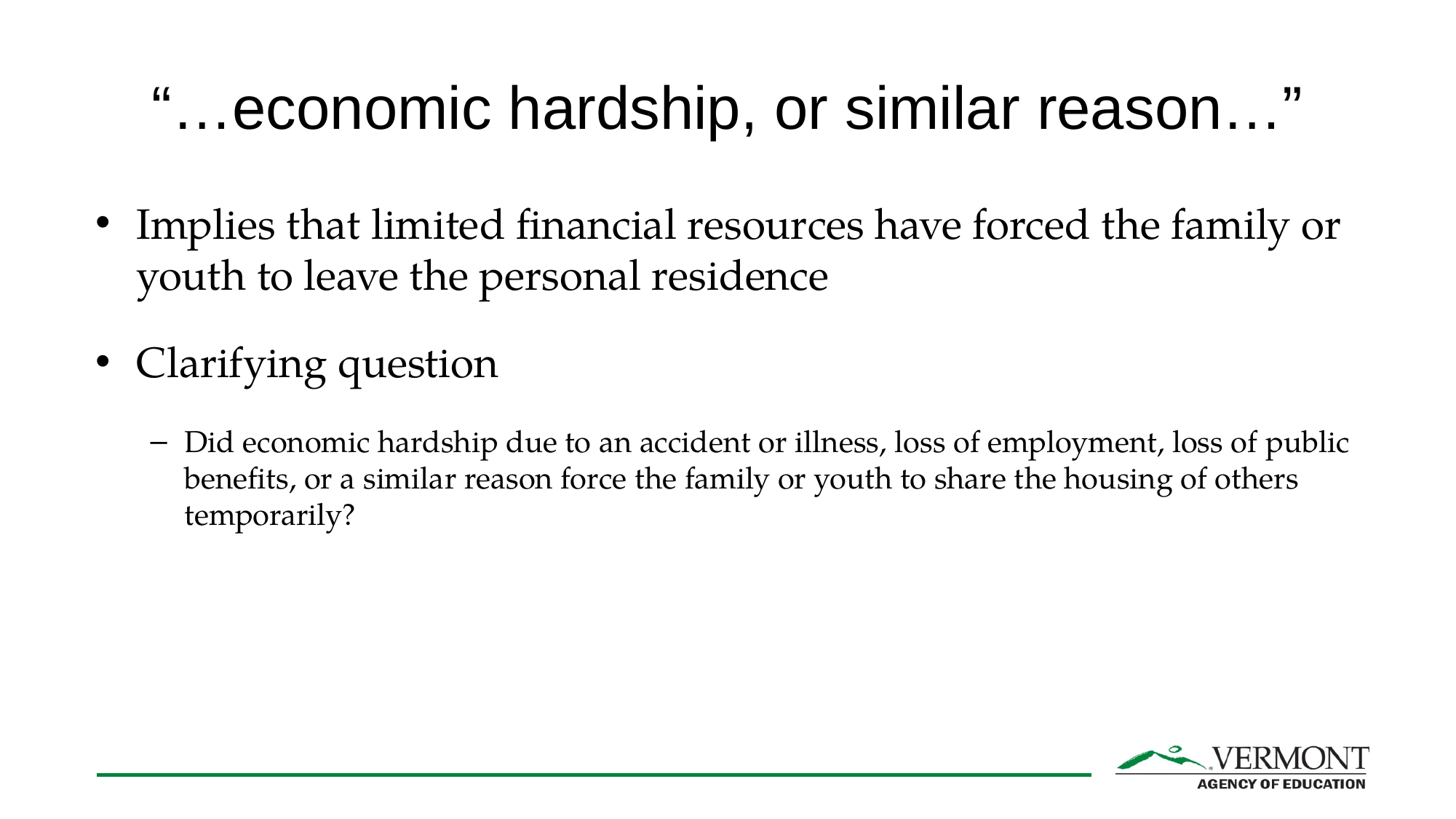

# “…economic hardship, or similar reason…”
Implies that limited financial resources have forced the family or youth to leave the personal residence
Clarifying question
Did economic hardship due to an accident or illness, loss of employment, loss of public benefits, or a similar reason force the family or youth to share the housing of others temporarily?